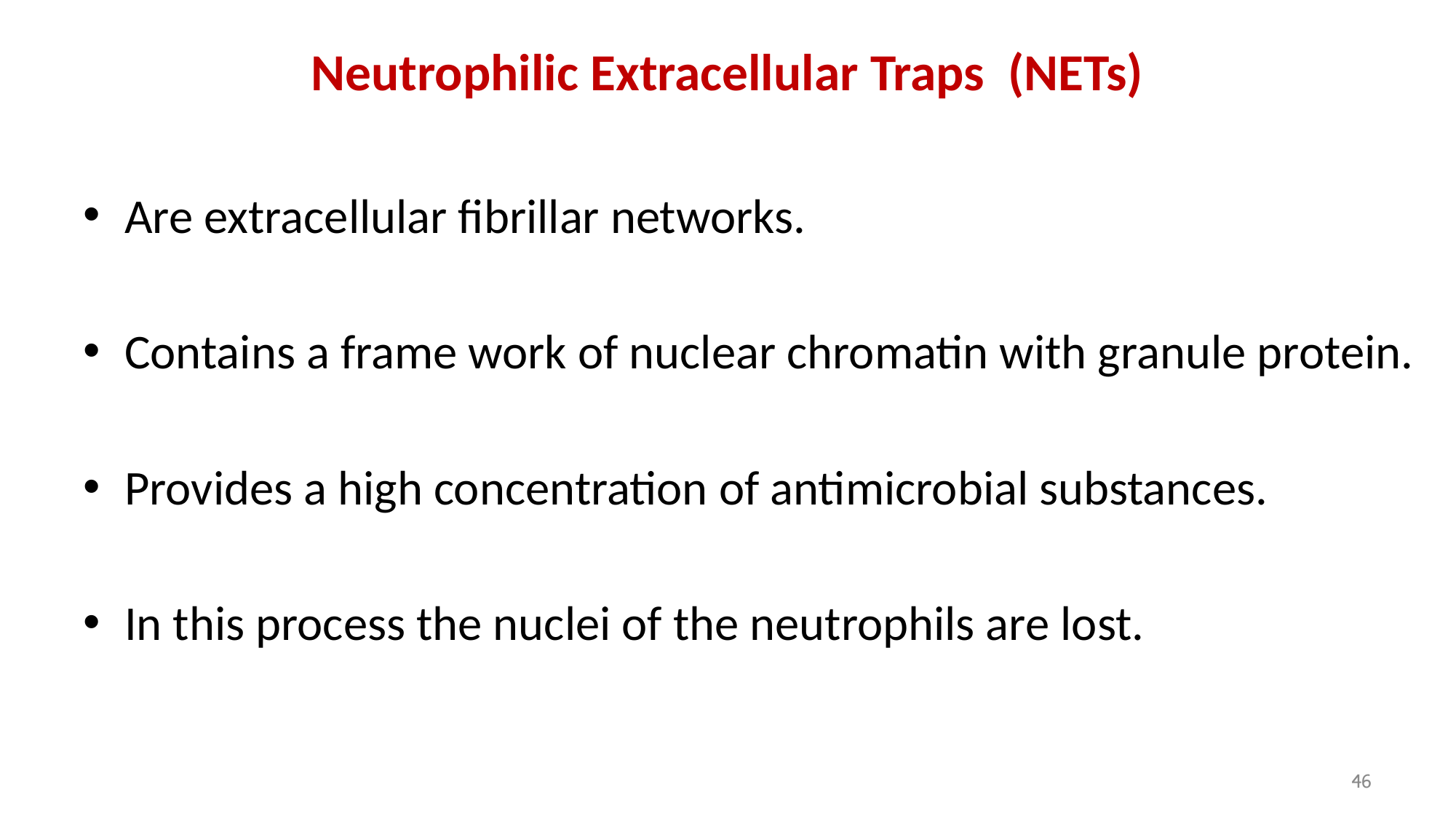

# Neutrophilic Extracellular Traps  (NETs)
Are extracellular fibrillar networks.

Contains a frame work of nuclear chromatin with granule protein.

Provides a high concentration of antimicrobial substances.

In this process the nuclei of the neutrophils are lost.

46